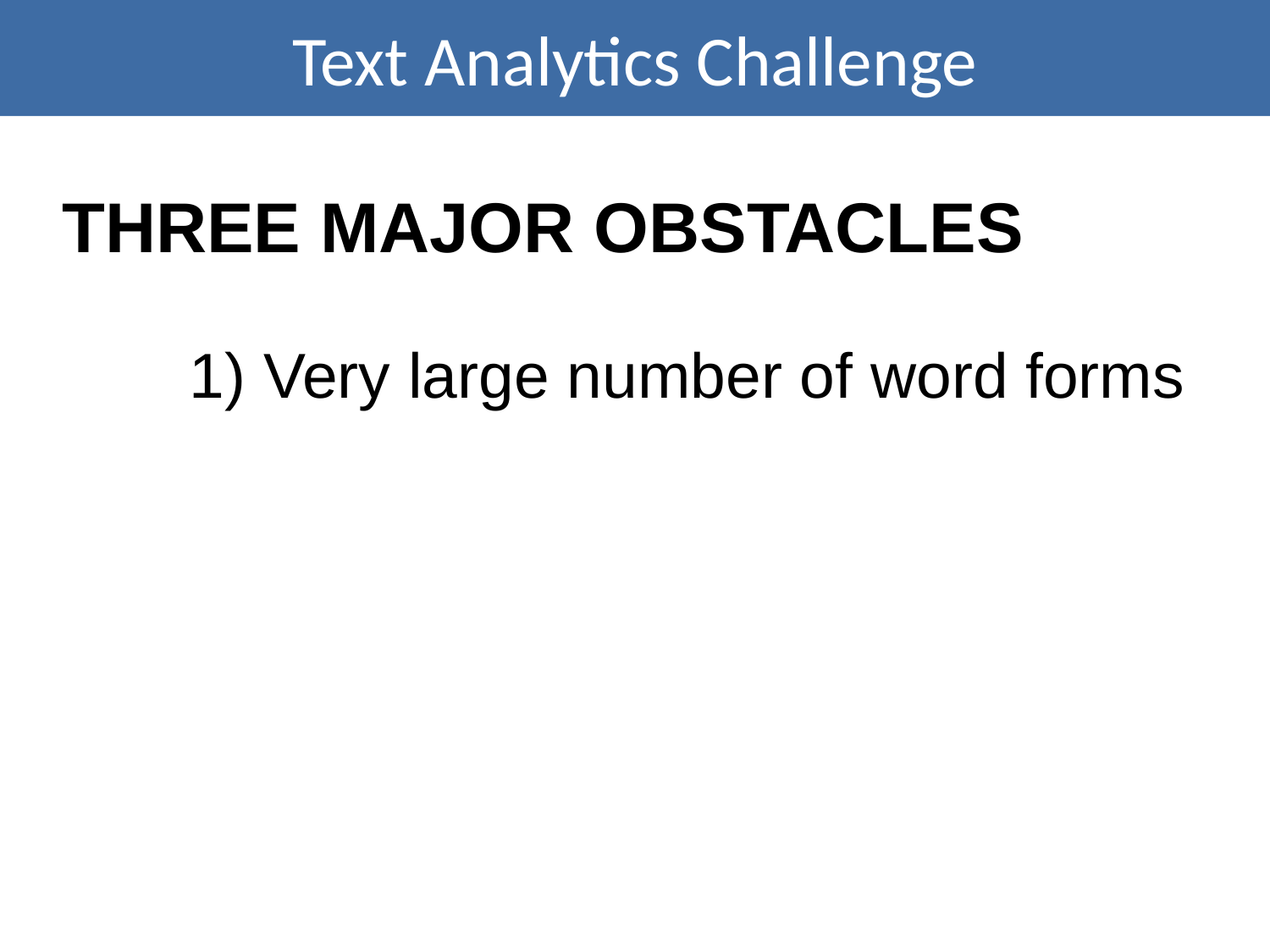

Text Analytics Challenge
THREE MAJOR OBSTACLES
	1) Very large number of word forms